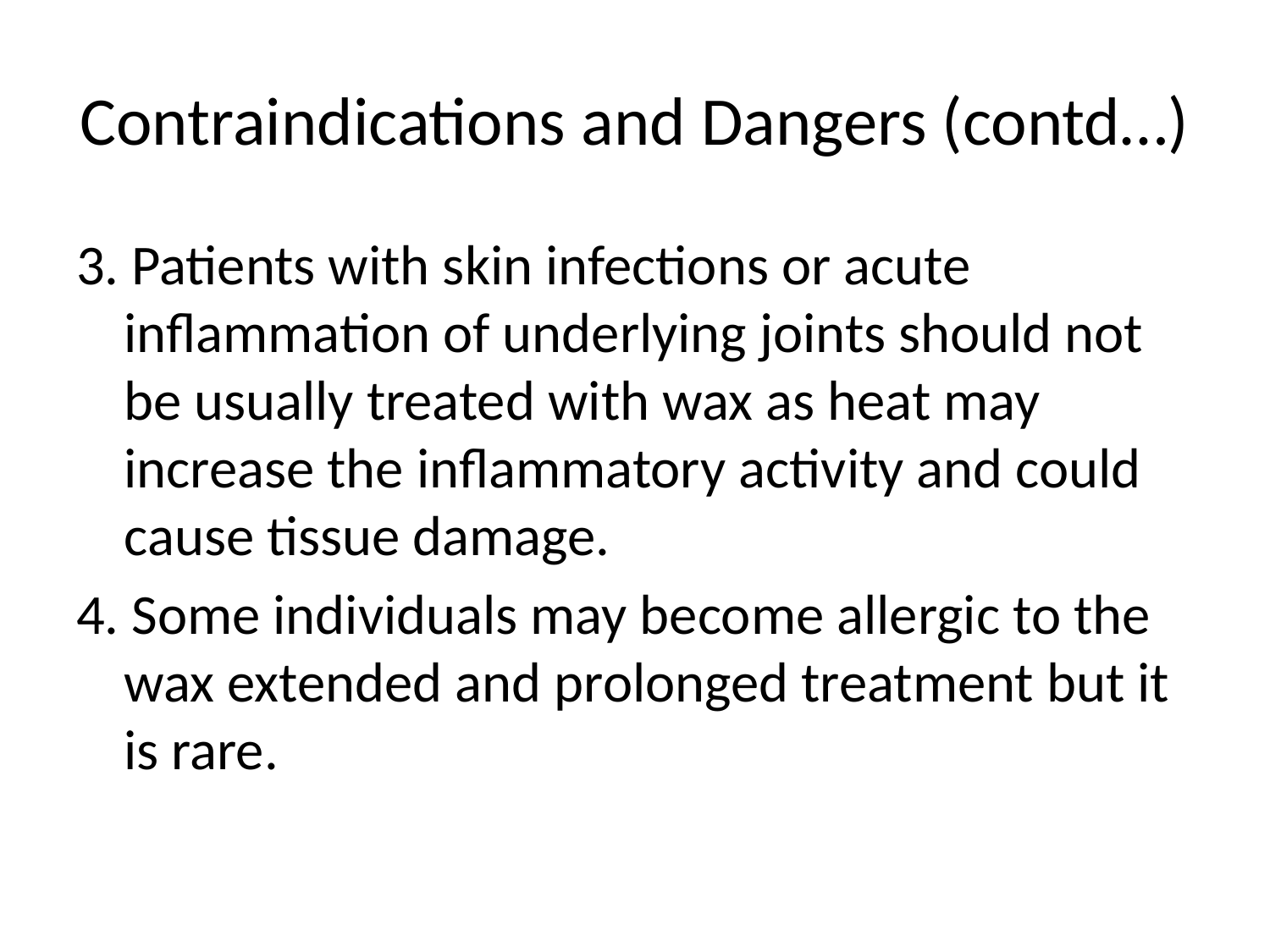

# Contraindications and Dangers (contd…)
3. Patients with skin infections or acute inflammation of underlying joints should not be usually treated with wax as heat may increase the inflammatory activity and could cause tissue damage.
4. Some individuals may become allergic to the wax extended and prolonged treatment but it is rare.